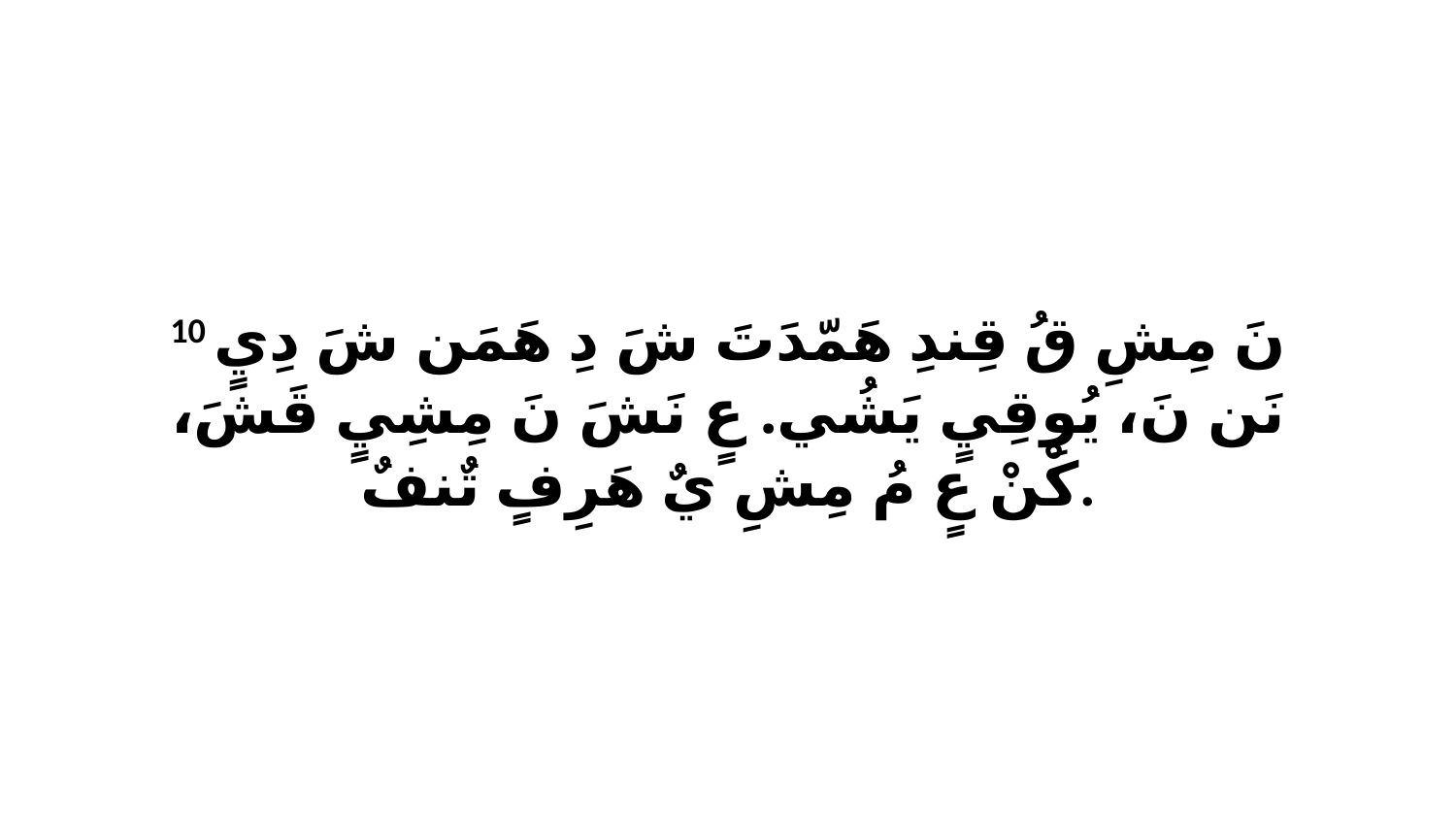

10 نَ مِشِ قُ قِندِ هَمّدَتَ شَ دِ هَمَن شَ دِيٍ نَن نَ، يُوِقِيٍ يَشُي. عٍ نَشَ نَ مِشِيٍ قَشَ، كْنْ عٍ مُ مِشِ يٌ هَرِفٍ تٌنفٌ.